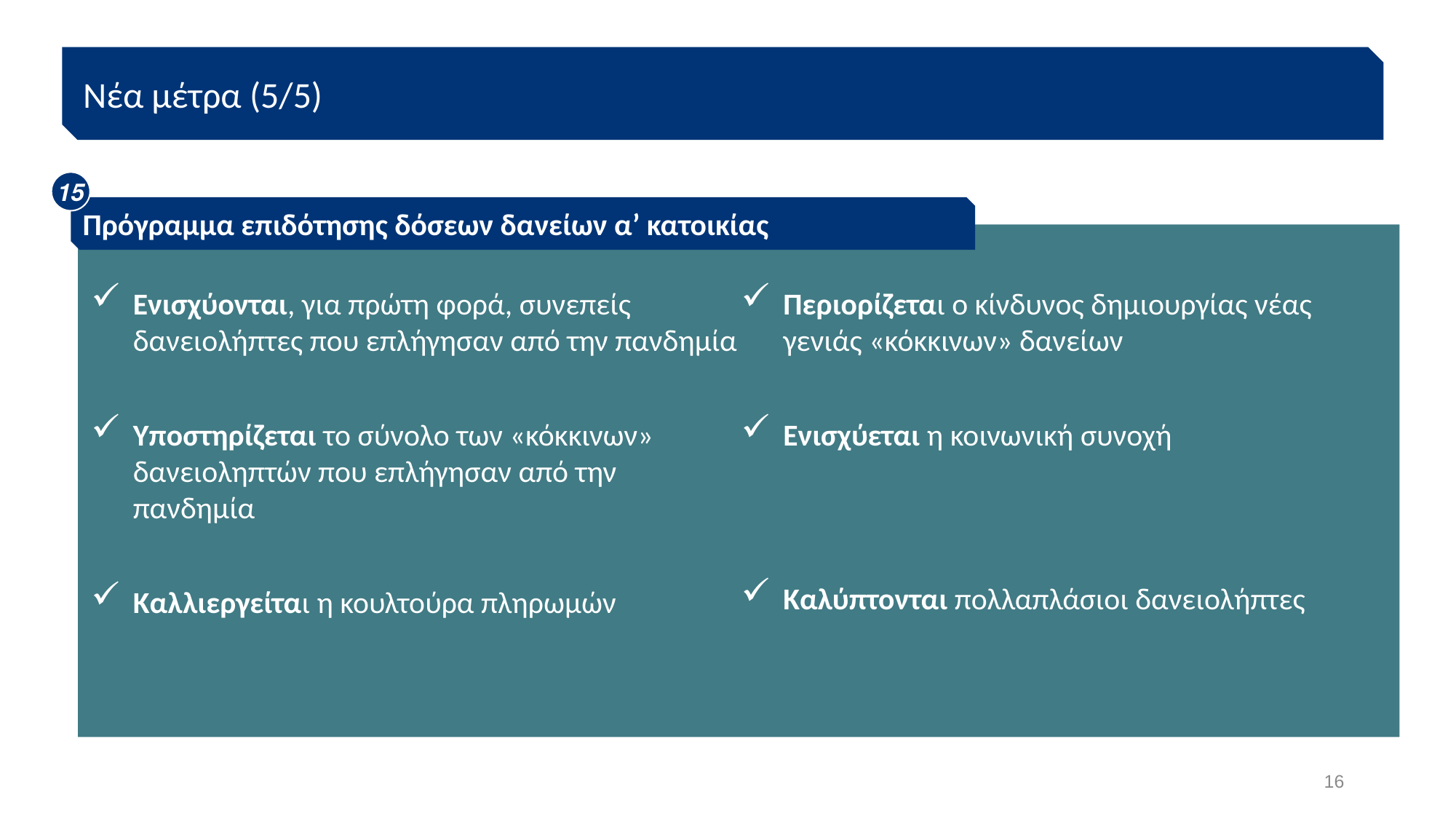

Νέα μέτρα (5/5)
15
Πρόγραμμα επιδότησης δόσεων δανείων α’ κατοικίας
Ενισχύονται, για πρώτη φορά, συνεπείς δανειολήπτες που επλήγησαν από την πανδημία

Υποστηρίζεται το σύνολο των «κόκκινων» δανειοληπτών που επλήγησαν από την πανδημία

Καλλιεργείται η κουλτούρα πληρωμών

Περιορίζεται ο κίνδυνος δημιουργίας νέας γενιάς «κόκκινων» δανείων

Ενισχύεται η κοινωνική συνοχή

Καλύπτονται πολλαπλάσιοι δανειολήπτες

16